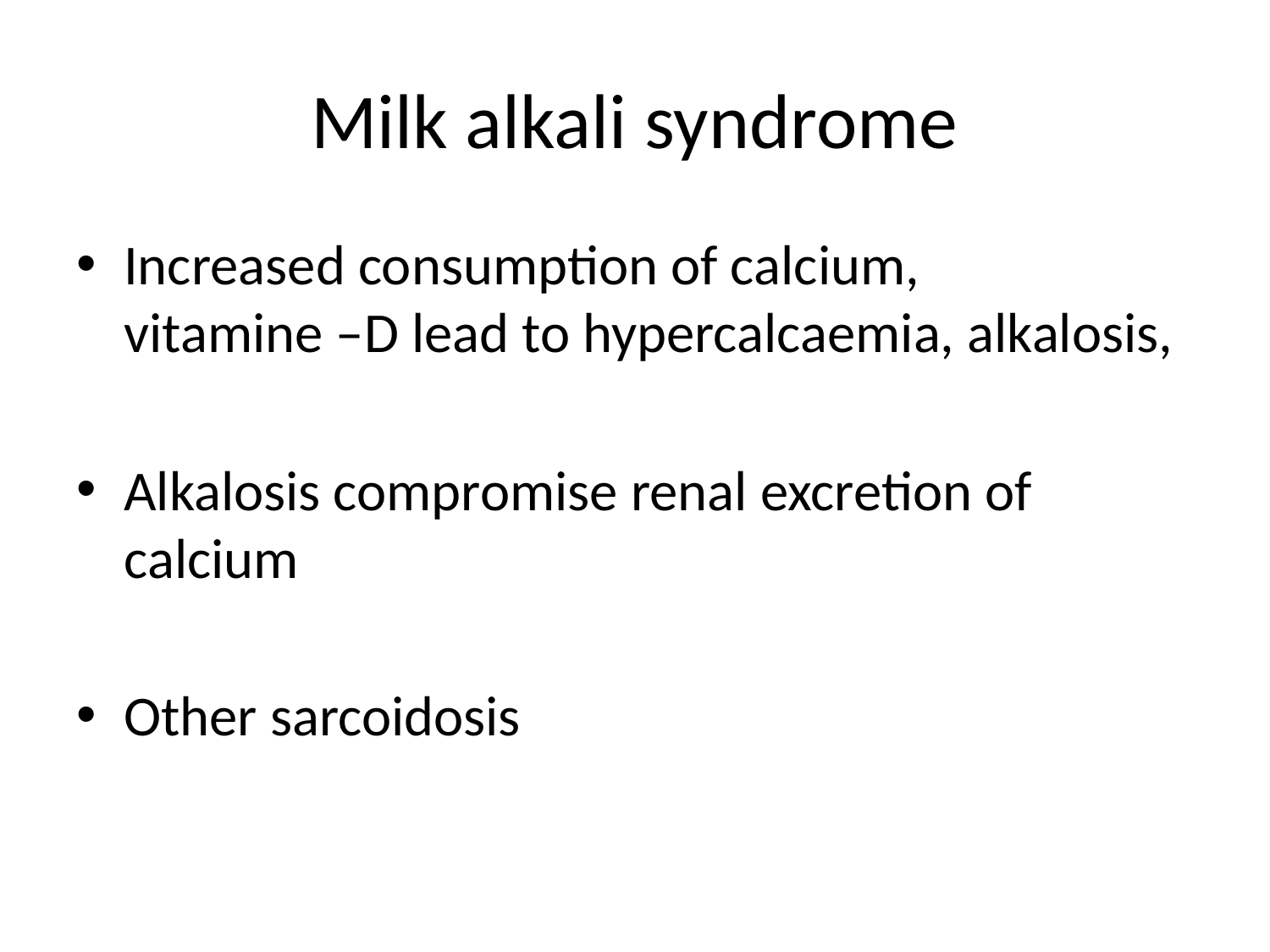

# Milk alkali syndrome
Increased consumption of calcium,          vitamine –D lead to hypercalcaemia, alkalosis,

Alkalosis compromise renal excretion of calcium

Other sarcoidosis